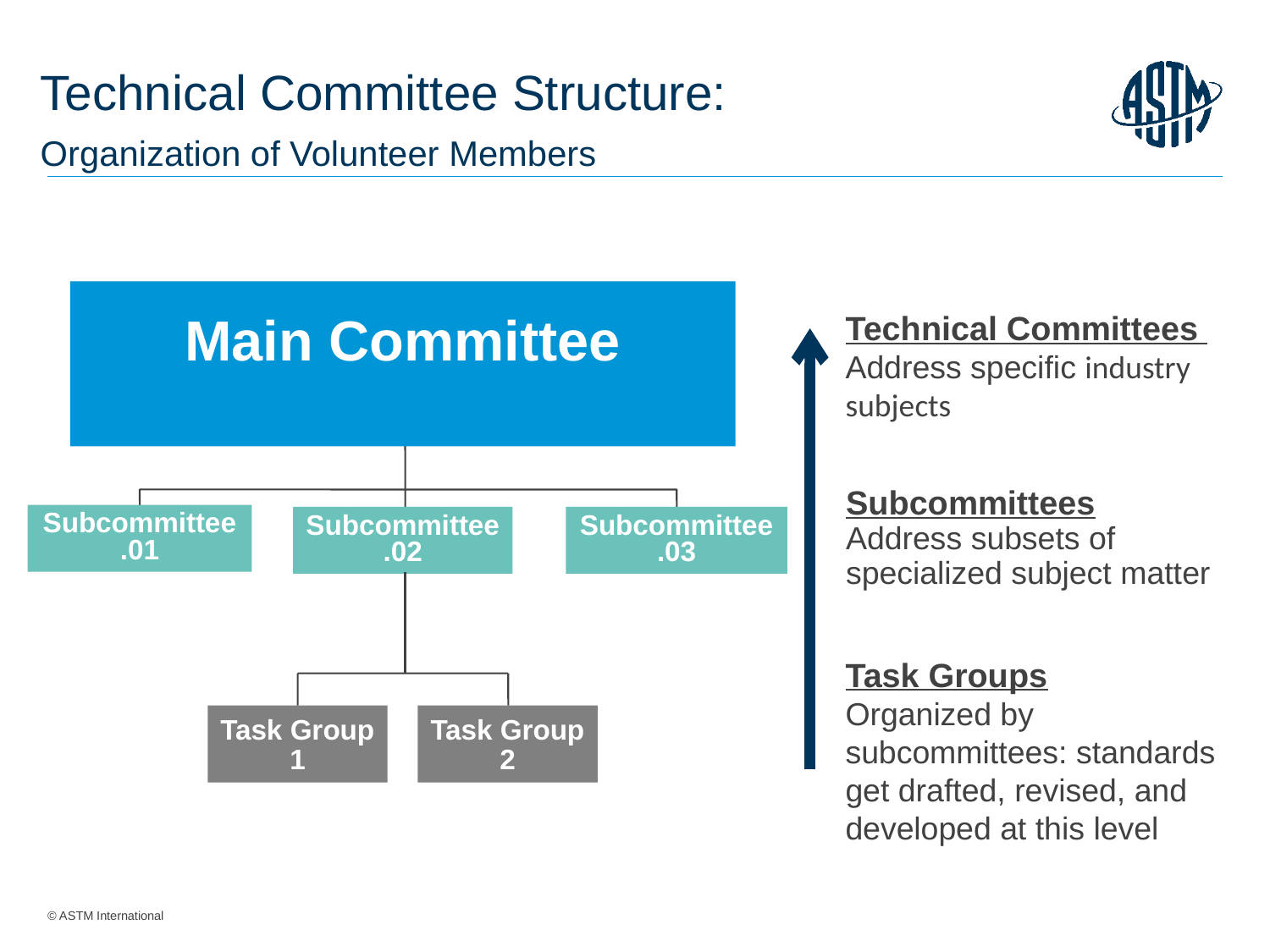

# Technical Committee Structure: Organization of Volunteer Members

Main Committee

Subcommittee
.01
Subcommittee
.02
Subcommittee
.03

Task Group
1
Task Group
2
Technical Committees  Address specific industry subjects
Subcommittees
Address subsets of specialized subject matter
Task Groups
Organized by subcommittees: standards get drafted, revised, and developed at this level